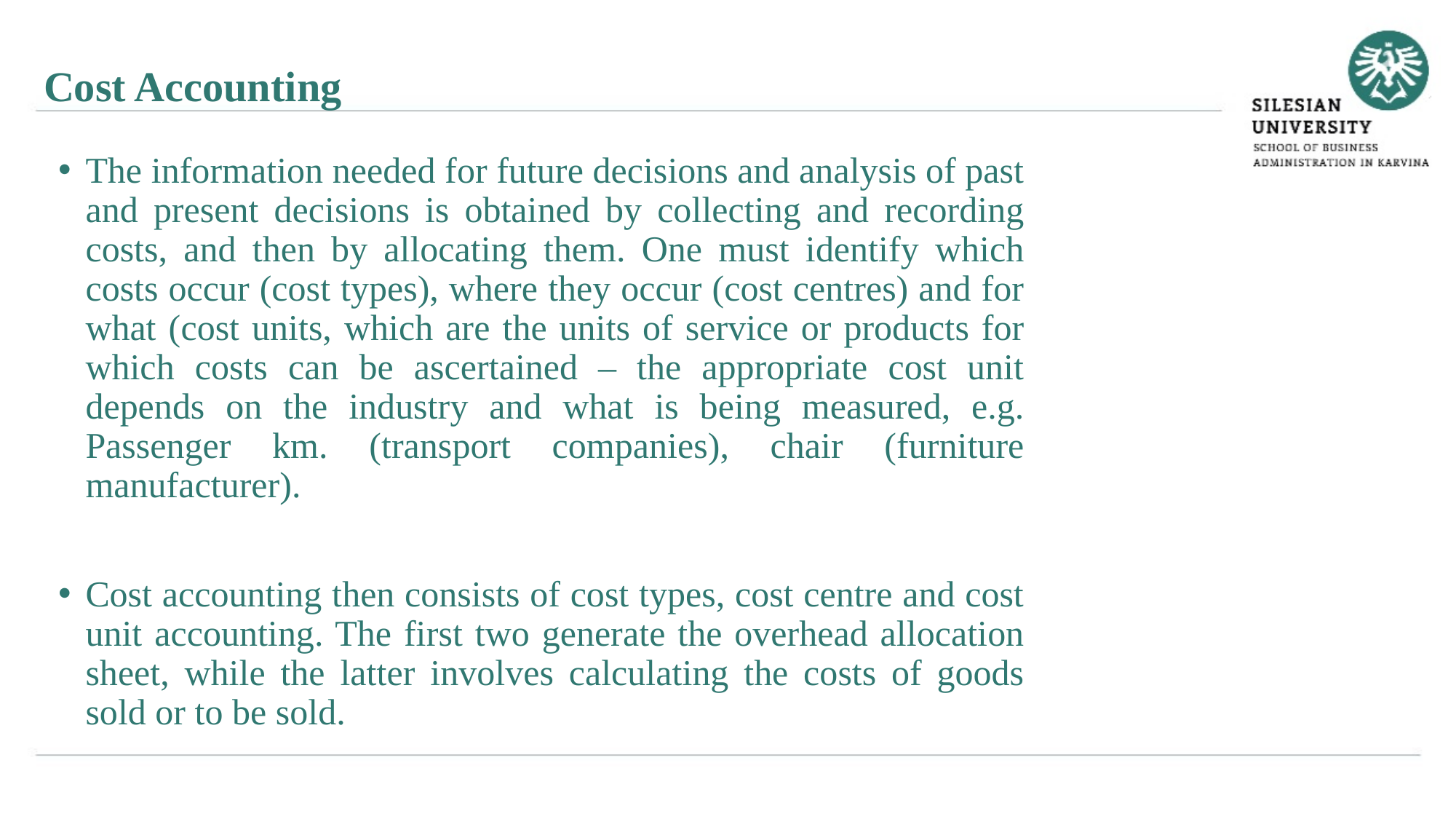

Cost Accounting
The information needed for future decisions and analysis of past and present decisions is obtained by collecting and recording costs, and then by allocating them. One must identify which costs occur (cost types), where they occur (cost centres) and for what (cost units, which are the units of service or products for which costs can be ascertained – the appropriate cost unit depends on the industry and what is being measured, e.g. Passenger km. (transport companies), chair (furniture manufacturer).

Cost accounting then consists of cost types, cost centre and cost unit accounting. The first two generate the overhead allocation sheet, while the latter involves calculating the costs of goods sold or to be sold.